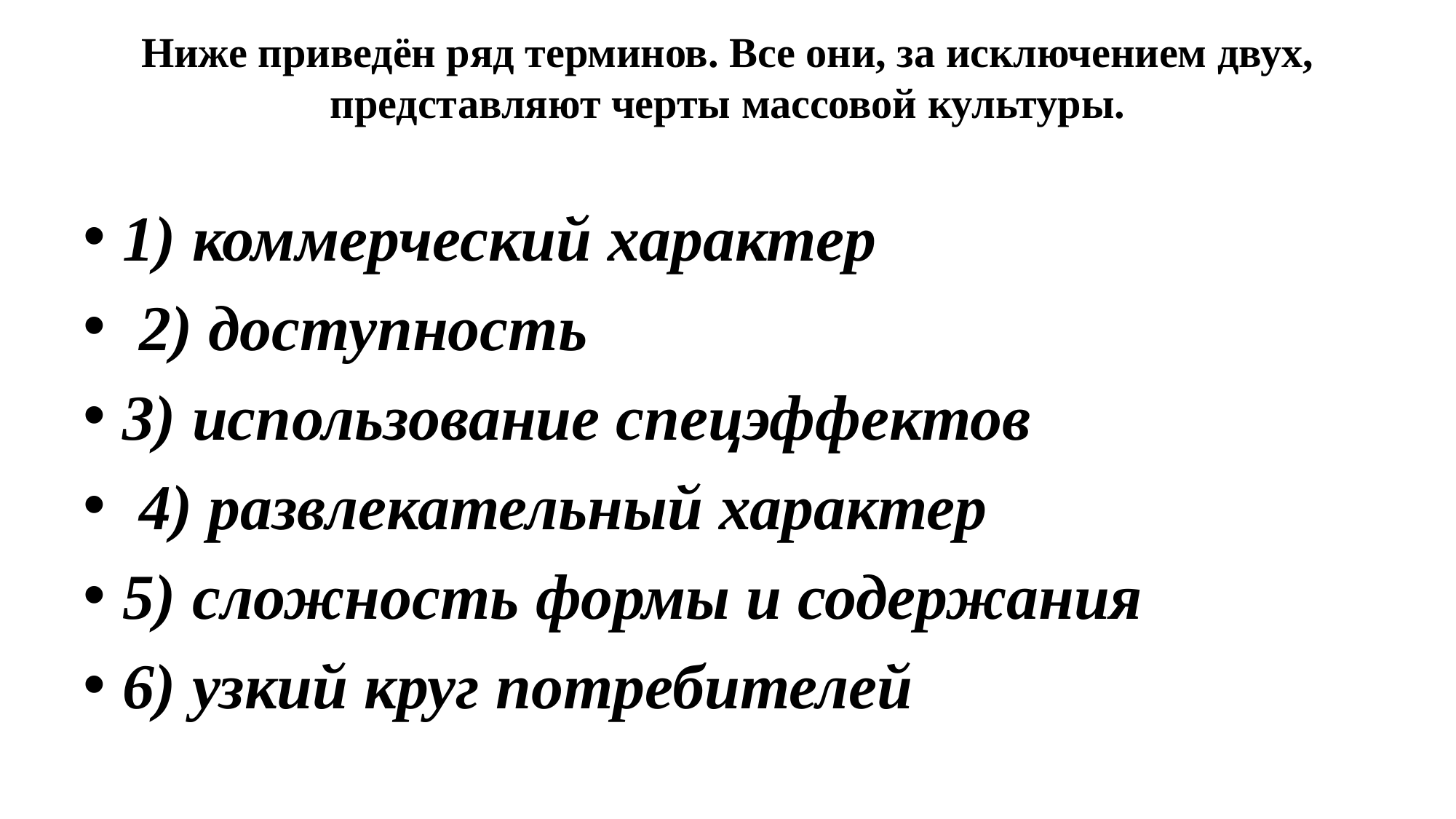

# Ниже приведён ряд терминов. Все они, за исключением двух, представляют черты массовой культуры.
1) коммерческий характер
 2) доступность
3) использование спецэффектов
 4) развлекательный характер
5) сложность формы и содержания
6) узкий круг потребителей